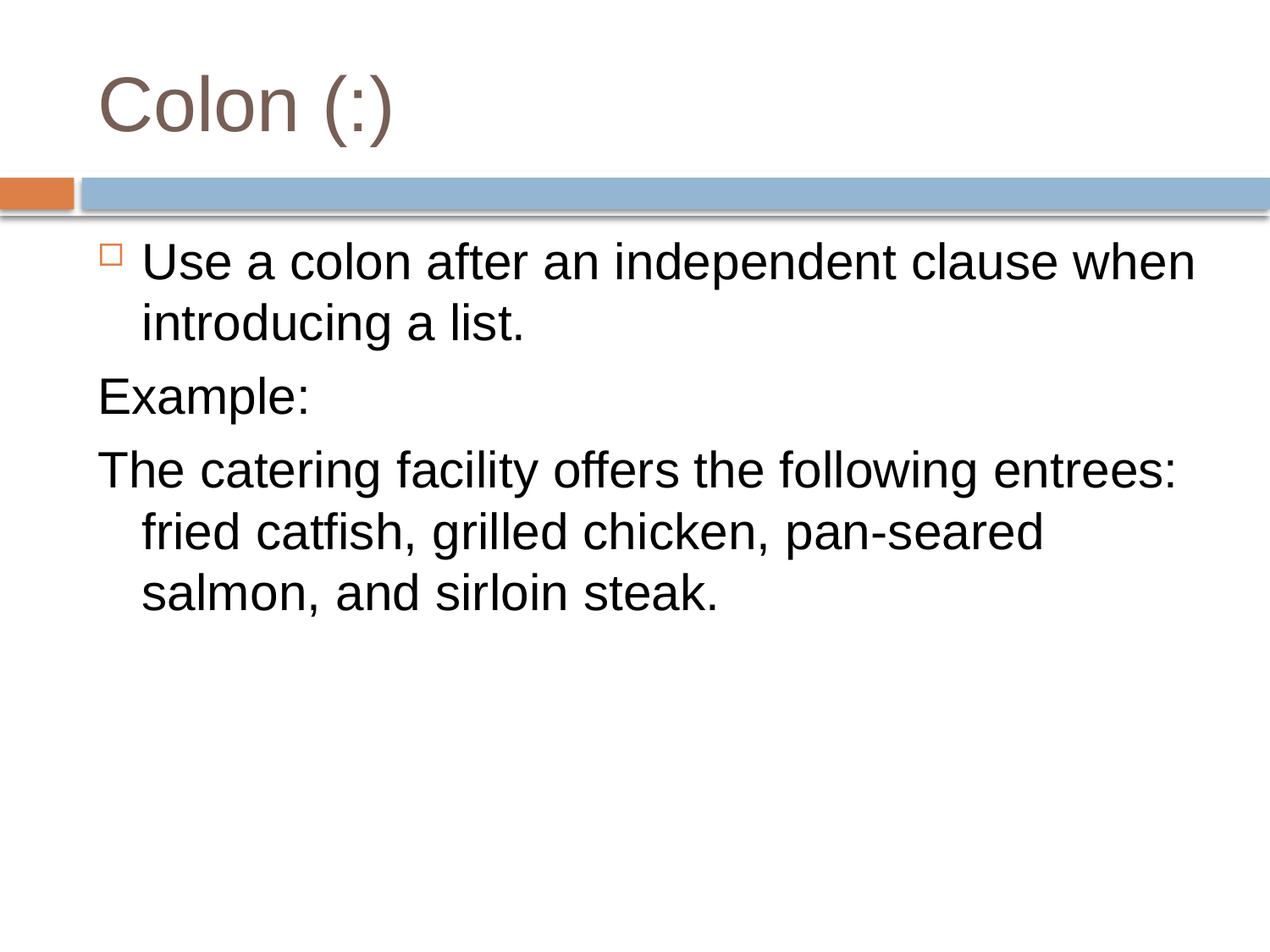

# Colon (:)
Use a colon after an independent clause when introducing a list.
Example:
The catering facility offers the following entrees: fried catfish, grilled chicken, pan-seared salmon, and sirloin steak.